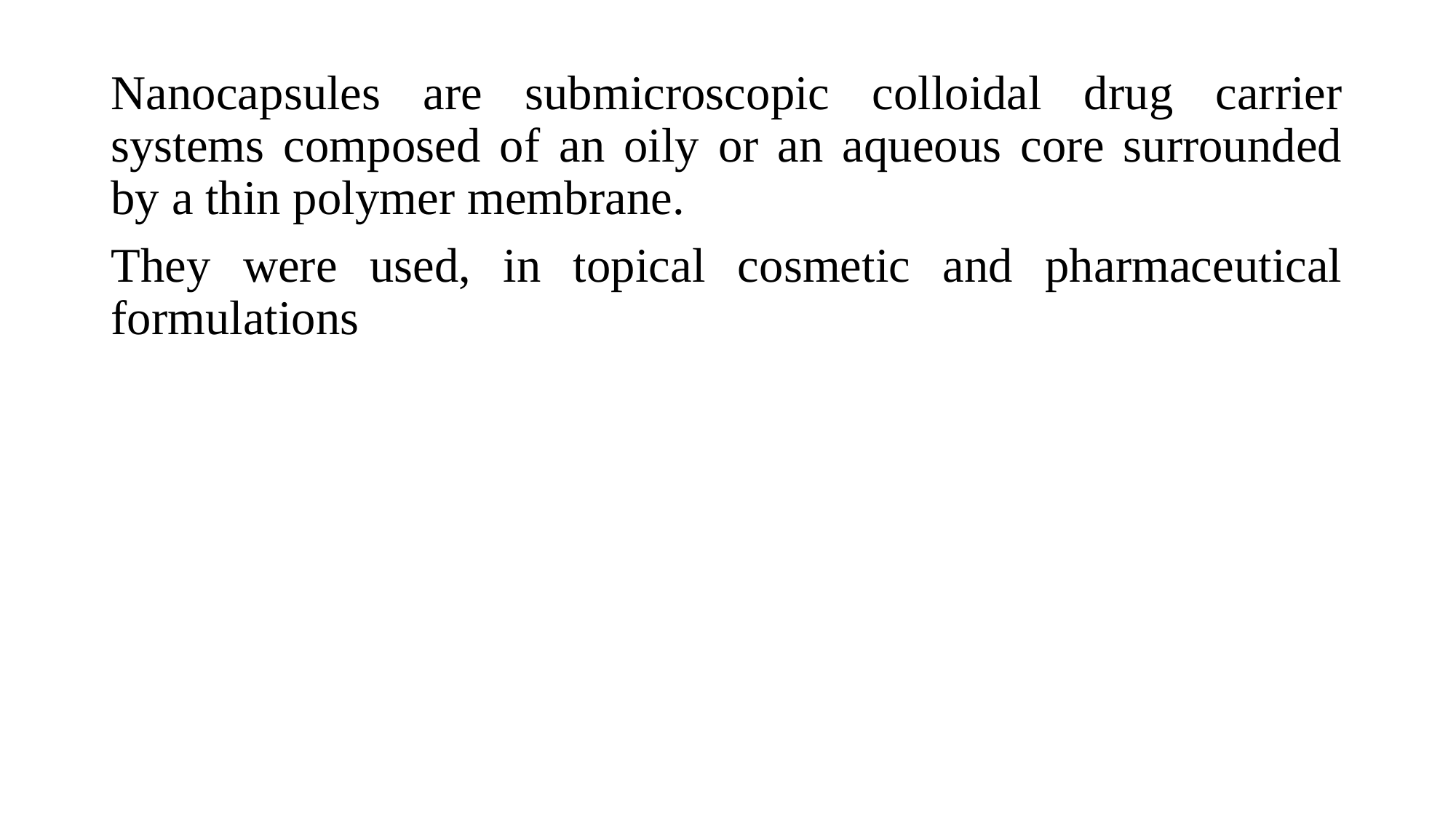

Nanocapsules are submicroscopic colloidal drug carrier systems composed of an oily or an aqueous core surrounded by a thin polymer membrane.
They were used, in topical cosmetic and pharmaceutical formulations